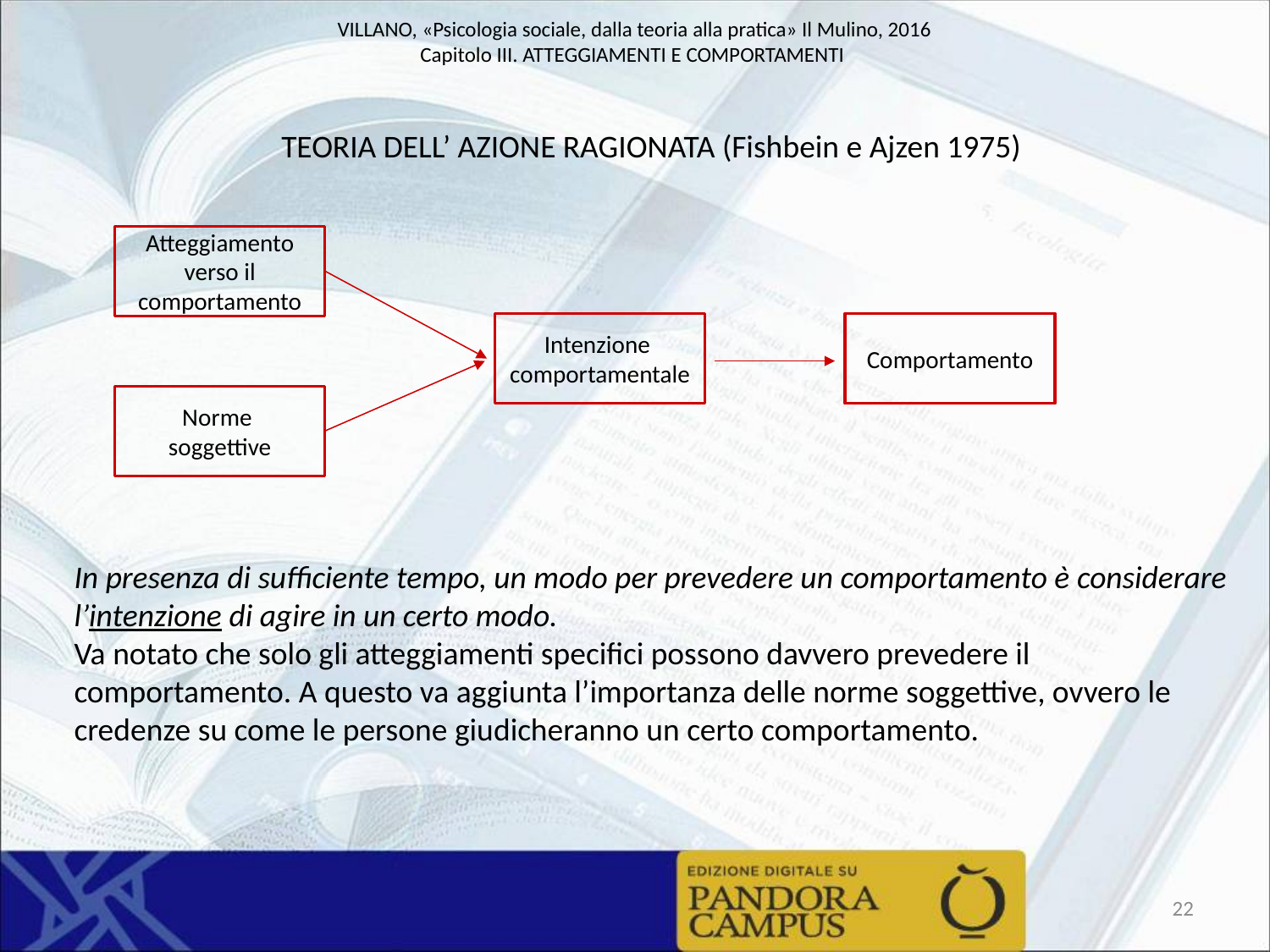

TEORIA DELL’ AZIONE RAGIONATA (Fishbein e Ajzen 1975)
Atteggiamento verso il comportamento
Intenzione
comportamentale
Comportamento
Norme
soggettive
In presenza di sufficiente tempo, un modo per prevedere un comportamento è considerare l’intenzione di agire in un certo modo.
Va notato che solo gli atteggiamenti specifici possono davvero prevedere il comportamento. A questo va aggiunta l’importanza delle norme soggettive, ovvero le credenze su come le persone giudicheranno un certo comportamento.
22